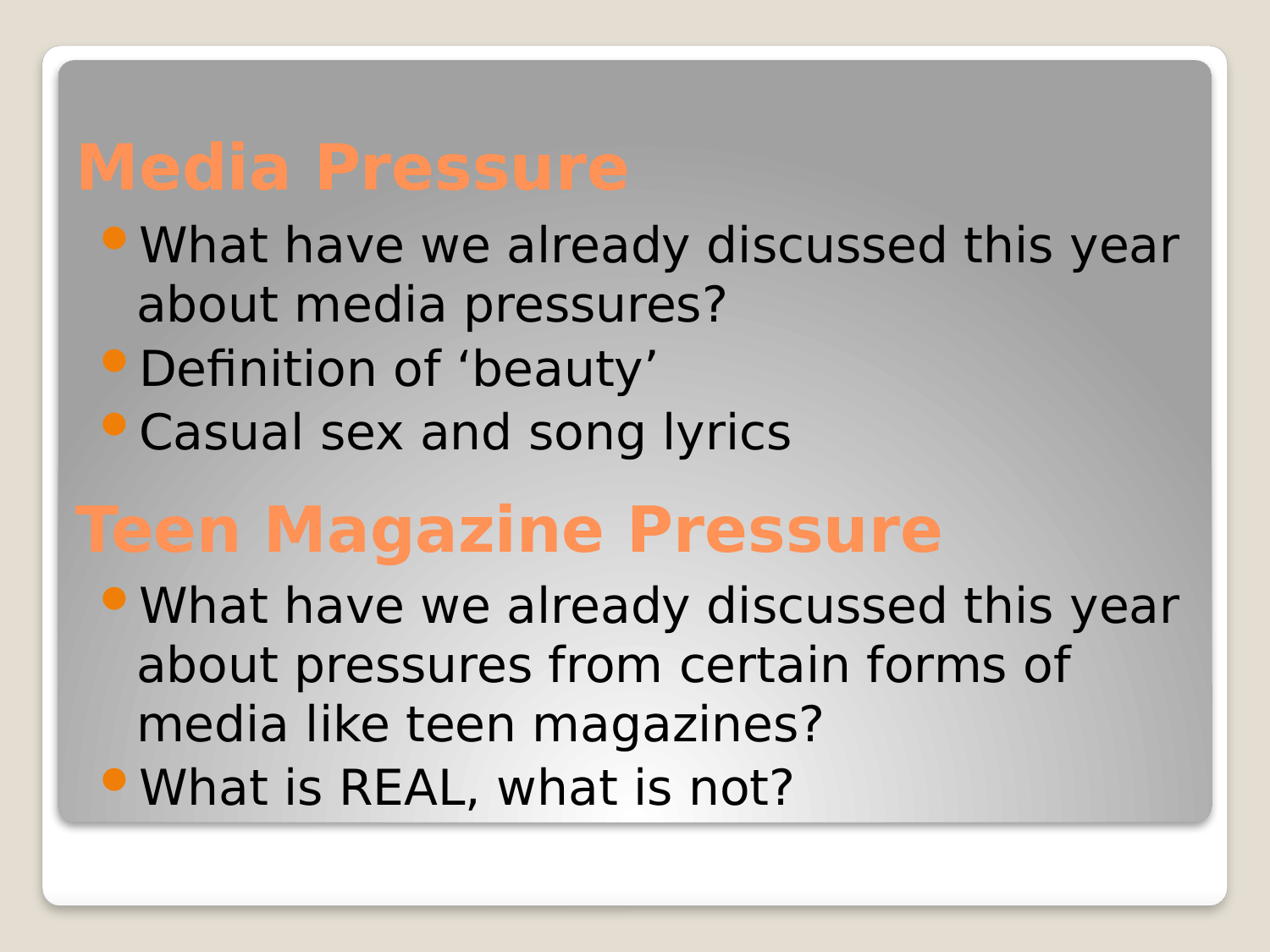

# Media Pressure
What have we already discussed this year about media pressures?
Definition of ‘beauty’
Casual sex and song lyrics
Teen Magazine Pressure
What have we already discussed this year about pressures from certain forms of media like teen magazines?
What is REAL, what is not?